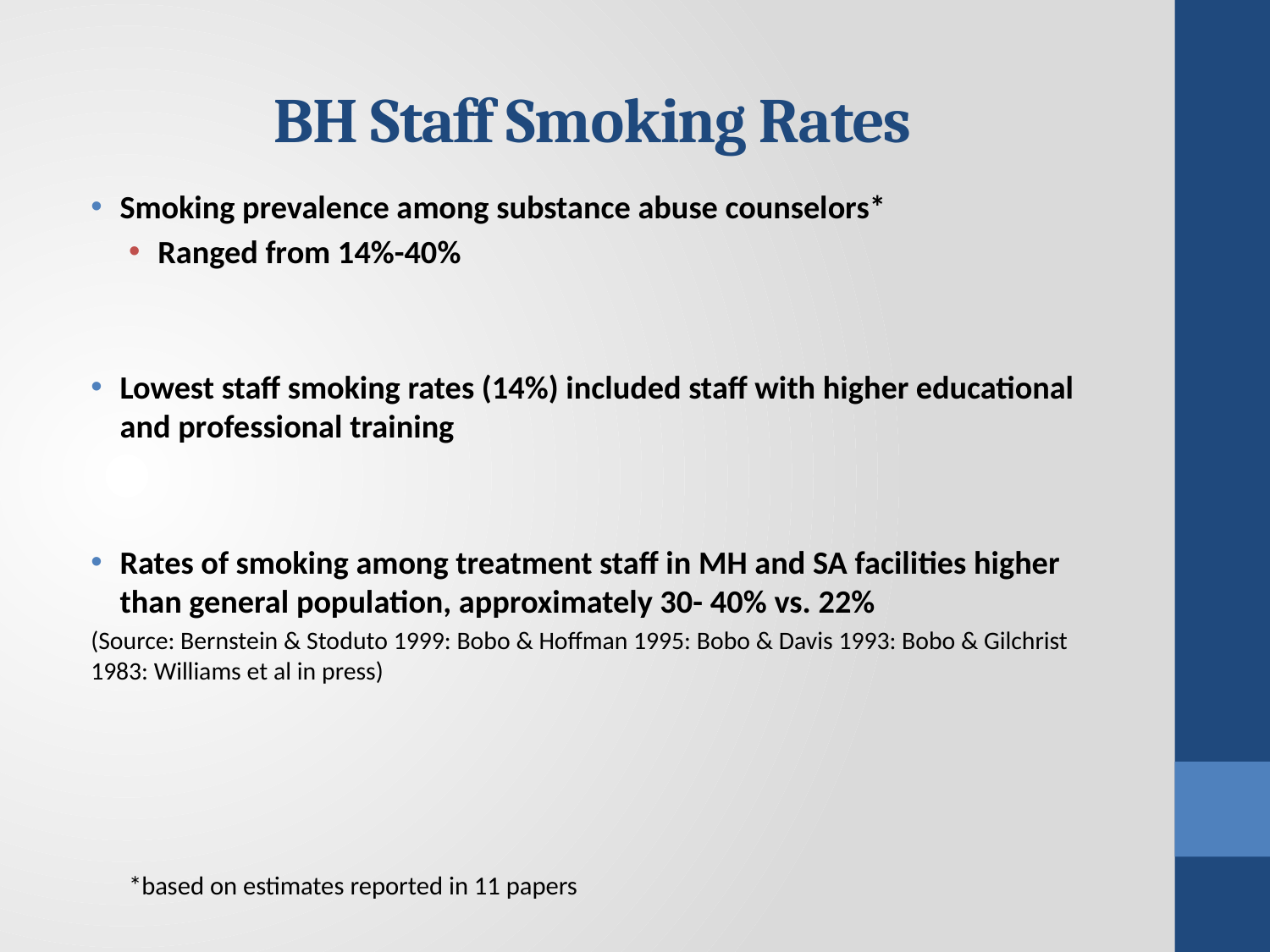

# BH Staff Smoking Rates
Smoking prevalence among substance abuse counselors*
Ranged from 14%-40%

Lowest staff smoking rates (14%) included staff with higher educational and professional training

Rates of smoking among treatment staff in MH and SA facilities higher than general population, approximately 30- 40% vs. 22%
(Source: Bernstein & Stoduto 1999: Bobo & Hoffman 1995: Bobo & Davis 1993: Bobo & Gilchrist 1983: Williams et al in press)

*based on estimates reported in 11 papers